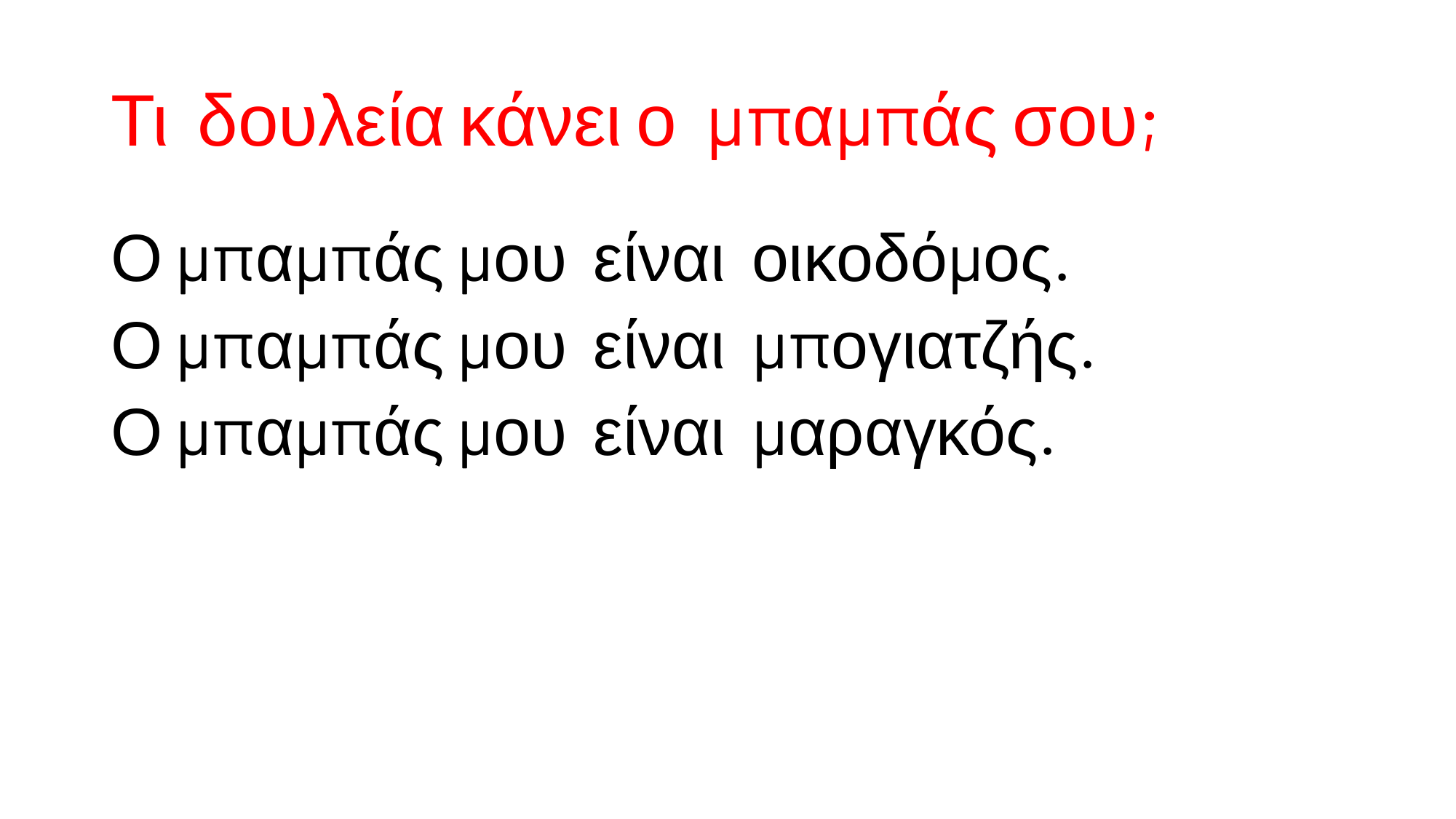

# Τι  δουλεία κάνει ο  μπαμπάς σου;
Ο μπαμπάς μου  είναι  οικοδόμος.
Ο μπαμπάς μου  είναι  μπογιατζής.
Ο μπαμπάς μου  είναι  μαραγκός.